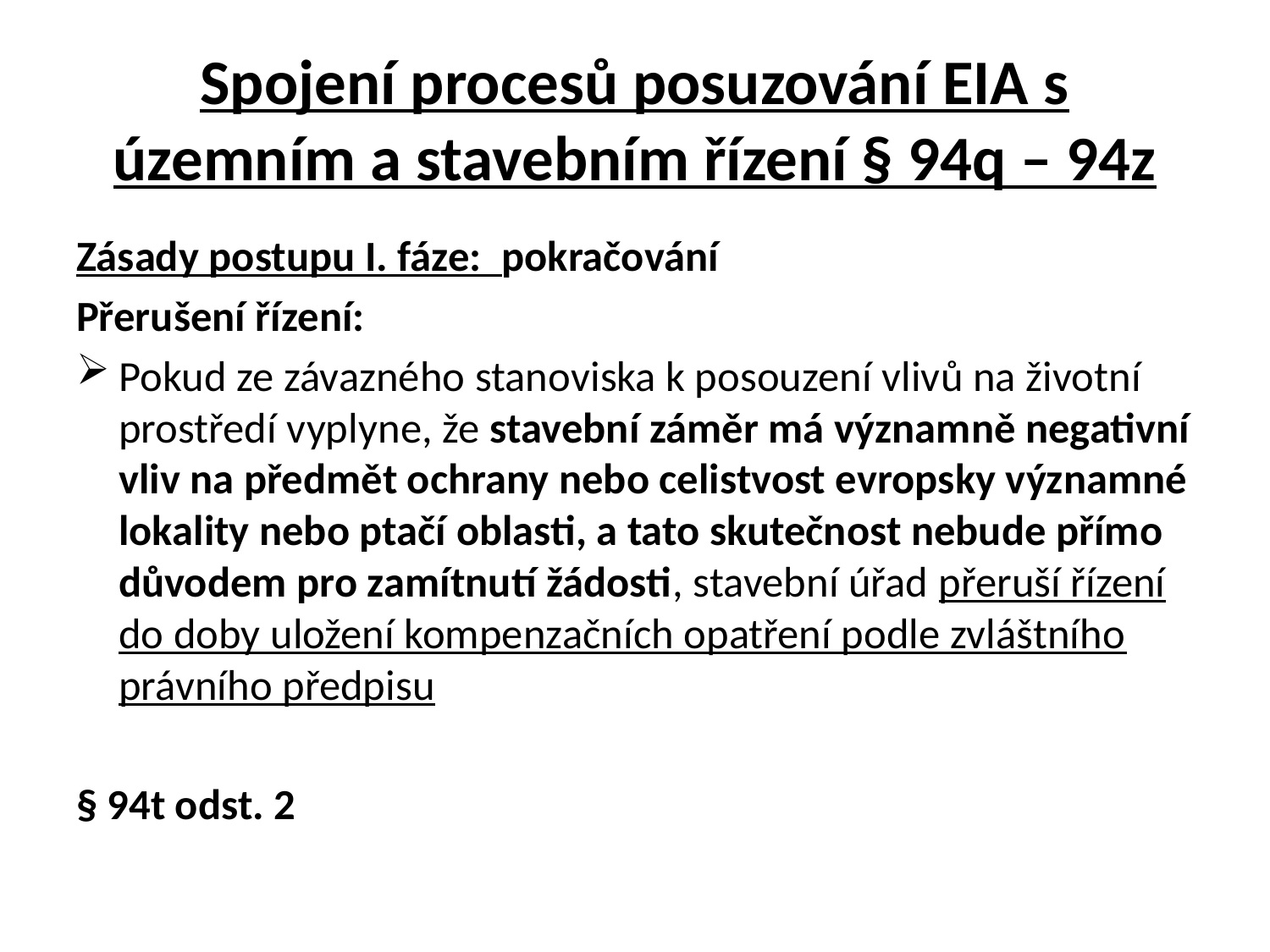

# Spojení procesů posuzování EIA s územním a stavebním řízení § 94q – 94z
Zásady postupu I. fáze:  pokračování
Přerušení řízení:
Pokud ze závazného stanoviska k posouzení vlivů na životní prostředí vyplyne, že stavební záměr má významně negativní vliv na předmět ochrany nebo celistvost evropsky významné lokality nebo ptačí oblasti, a tato skutečnost nebude přímo důvodem pro zamítnutí žádosti, stavební úřad přeruší řízení do doby uložení kompenzačních opatření podle zvláštního právního předpisu

§ 94t odst. 2